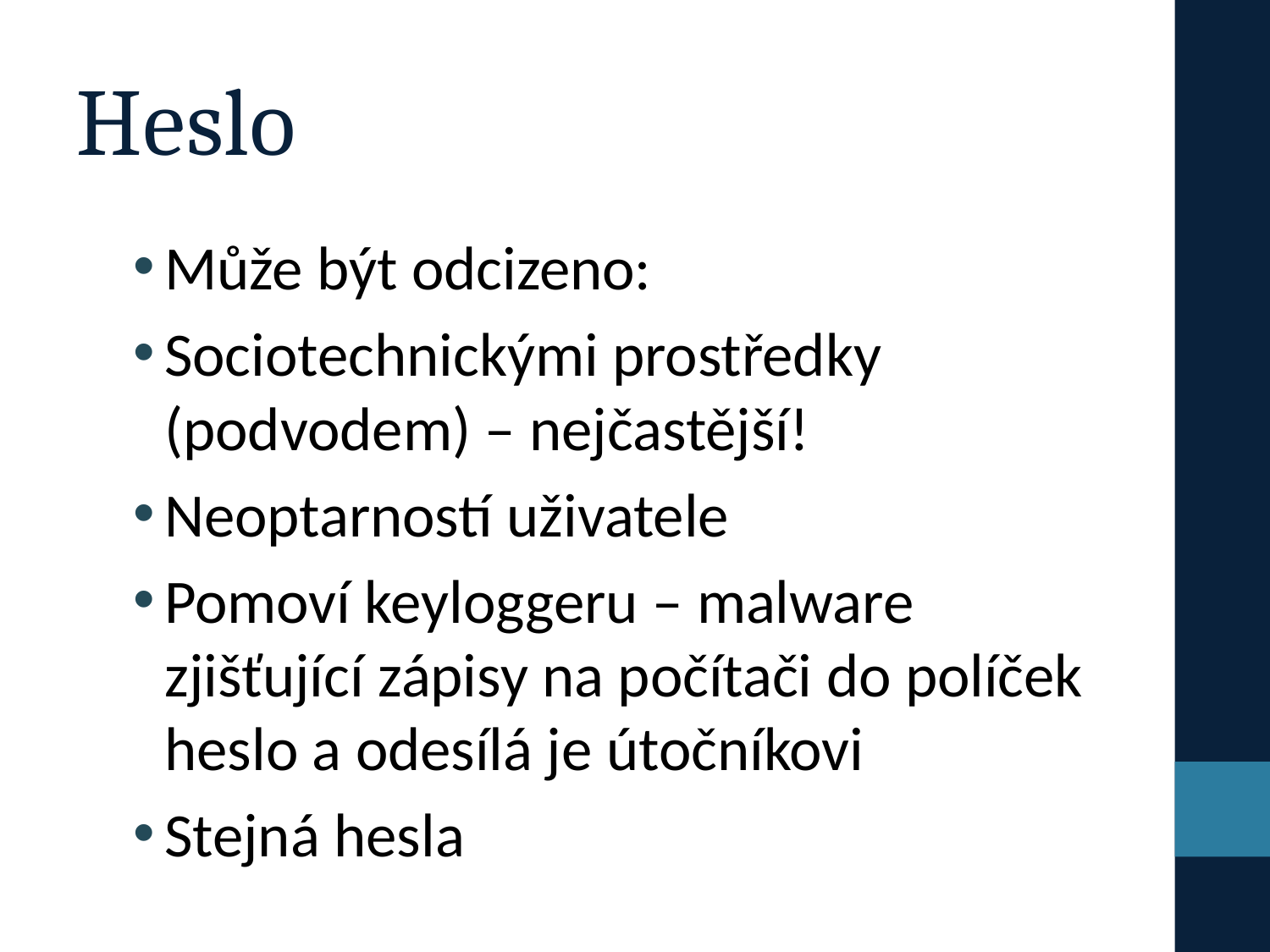

# Heslo
Může být odcizeno:
Sociotechnickými prostředky (podvodem) – nejčastější!
Neoptarností uživatele
Pomoví keyloggeru – malware zjišťující zápisy na počítači do políček heslo a odesílá je útočníkovi
Stejná hesla